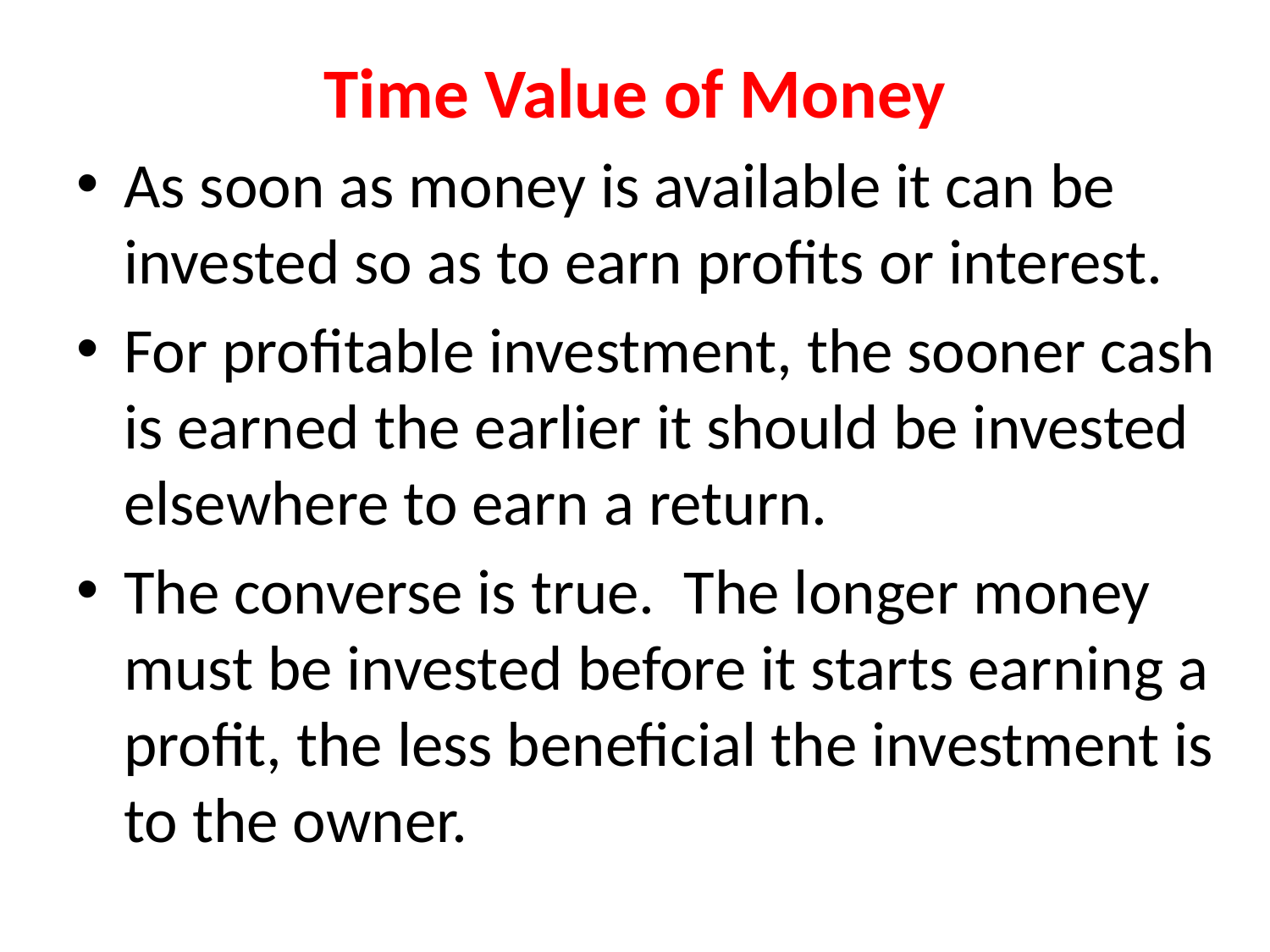

# Time Value of Money
As soon as money is available it can be invested so as to earn profits or interest.
For profitable investment, the sooner cash is earned the earlier it should be invested elsewhere to earn a return.
The converse is true.  The longer money must be invested before it starts earning a profit, the less beneficial the investment is to the owner.